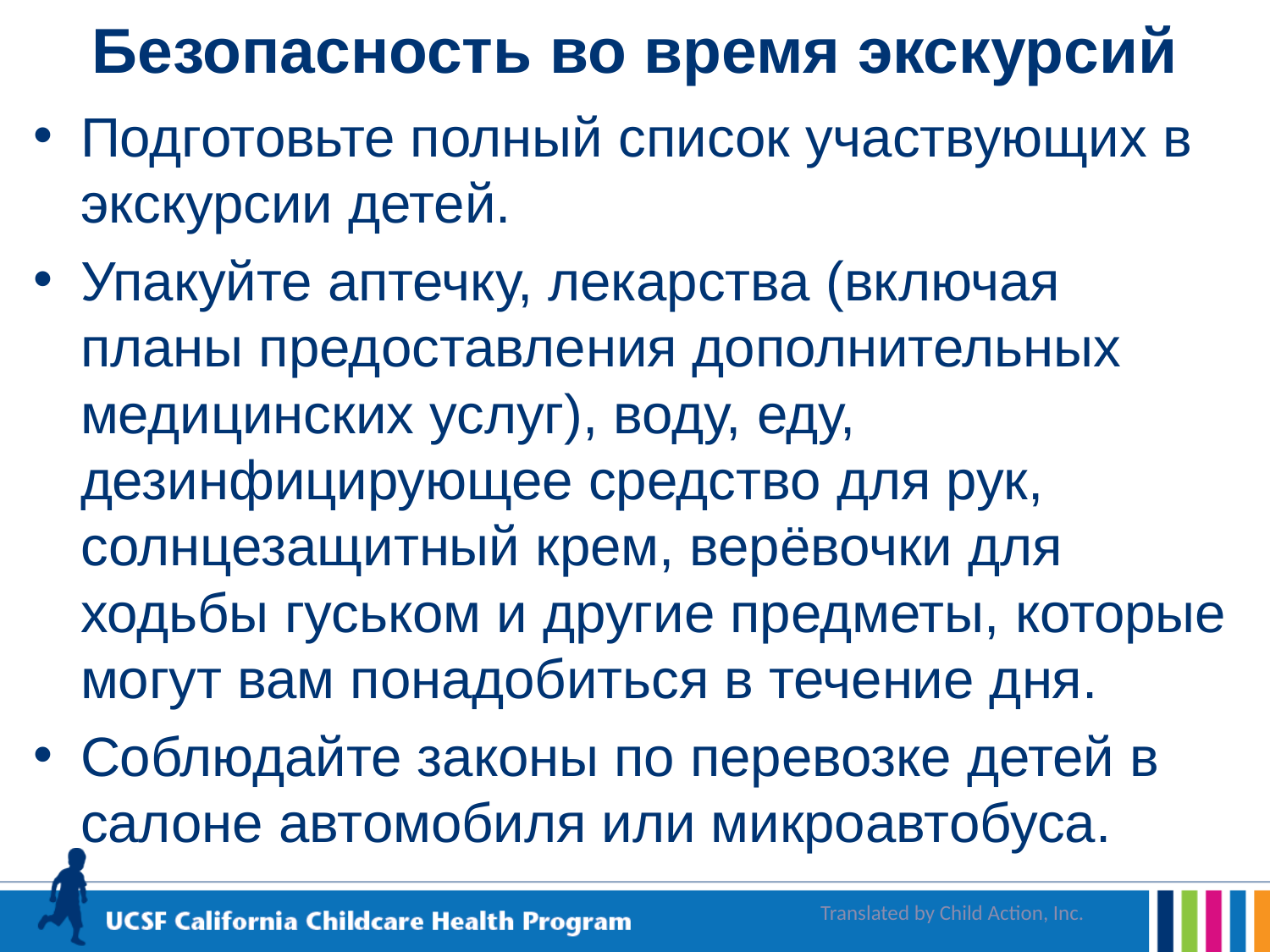

# Безопасность во время экскурсий
Подготовьте полный список участвующих в экскурсии детей.
Упакуйте аптечку, лекарства (включая планы предоставления дополнительных медицинских услуг), воду, еду, дезинфицирующее средство для рук, солнцезащитный крем, верёвочки для ходьбы гуськом и другие предметы, которые могут вам понадобиться в течение дня.
Соблюдайте законы по перевозке детей в салоне автомобиля или микроавтобуса.

Translated by Child Action, Inc.